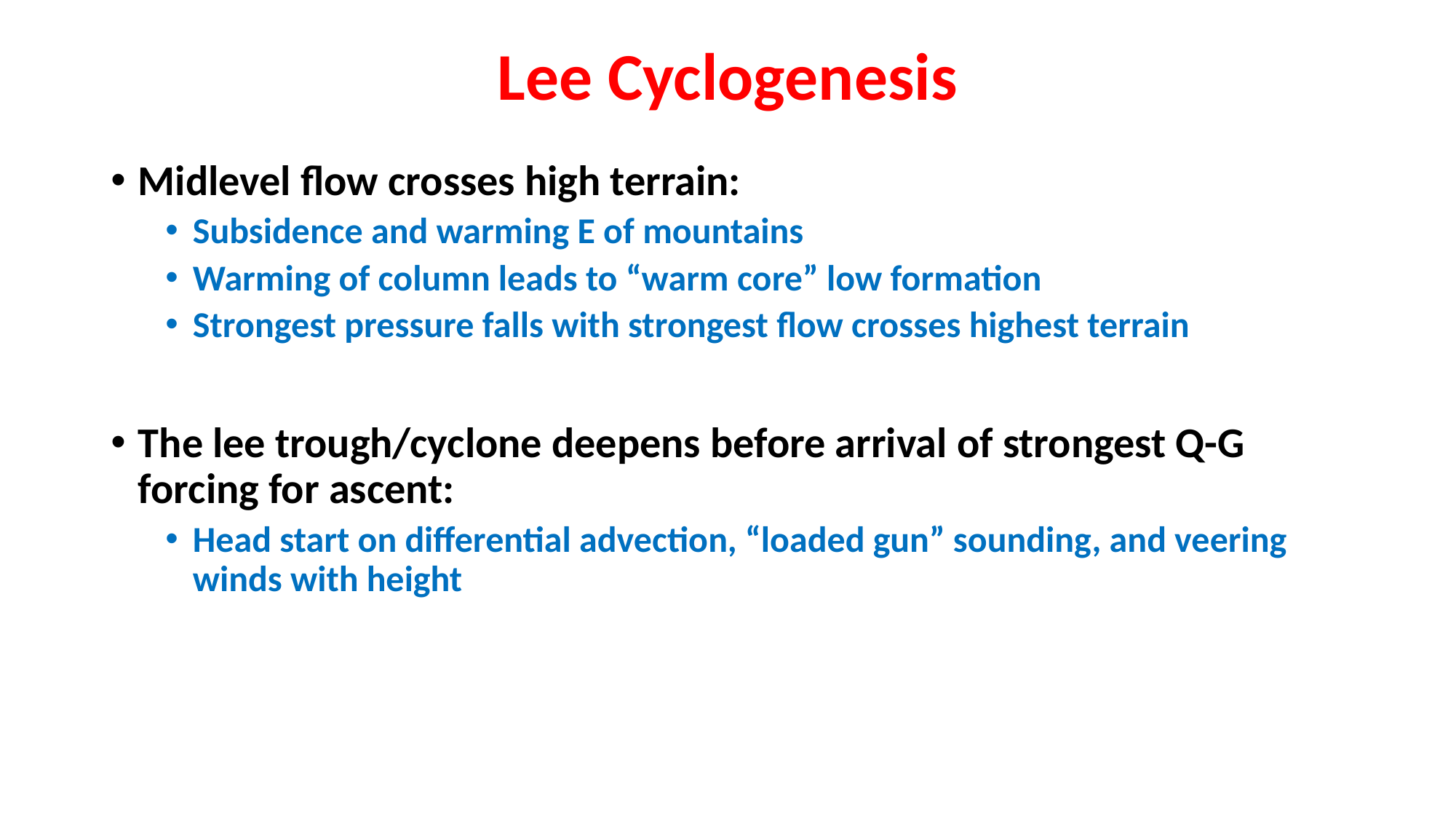

# Lee Cyclogenesis
Midlevel flow crosses high terrain:
Subsidence and warming E of mountains
Warming of column leads to “warm core” low formation
Strongest pressure falls with strongest flow crosses highest terrain

The lee trough/cyclone deepens before arrival of strongest Q-G forcing for ascent:
Head start on differential advection, “loaded gun” sounding, and veering winds with height